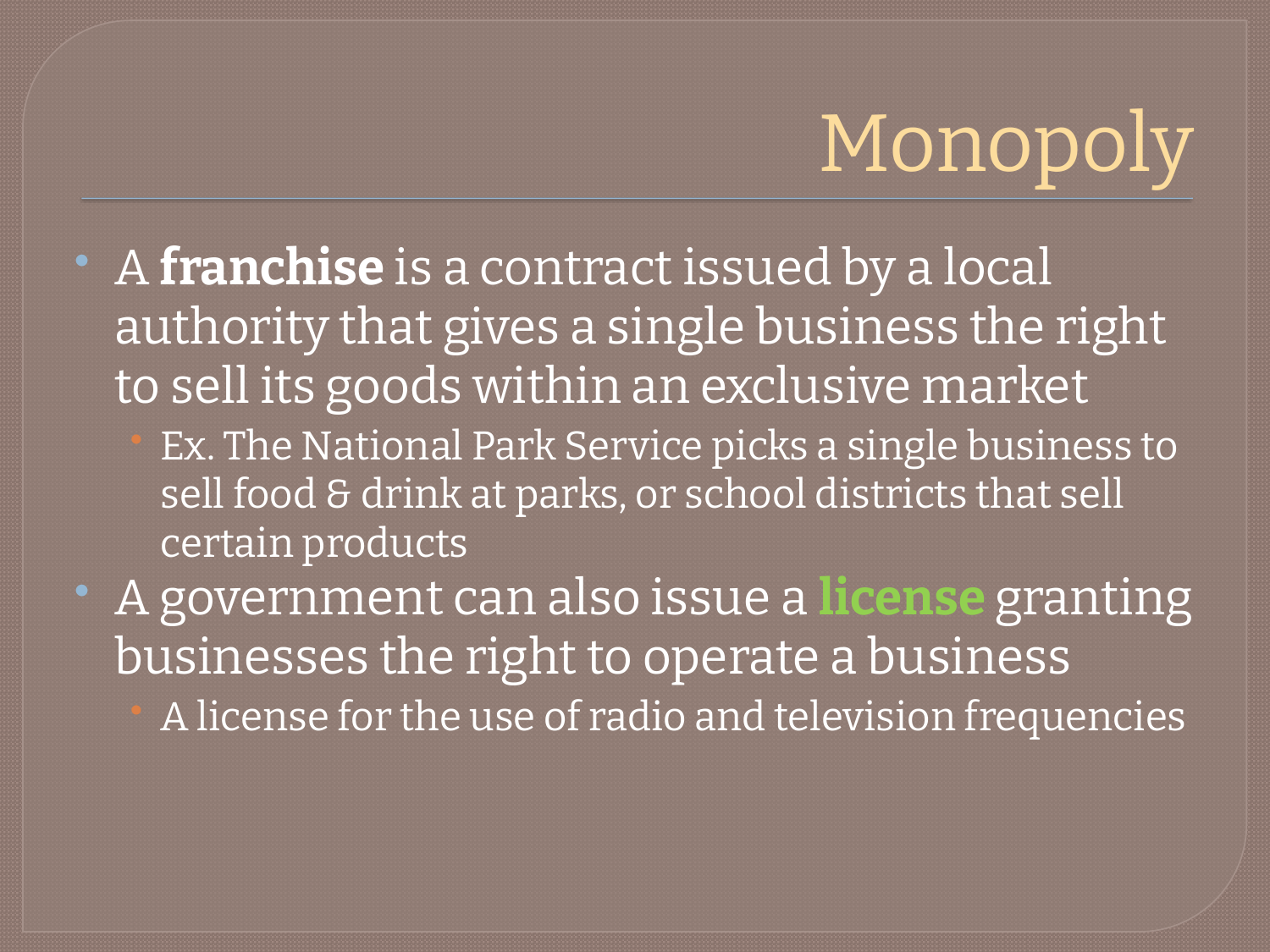

# Monopoly
A franchise is a contract issued by a local authority that gives a single business the right to sell its goods within an exclusive market
Ex. The National Park Service picks a single business to sell food & drink at parks, or school districts that sell certain products
A government can also issue a license granting businesses the right to operate a business
A license for the use of radio and television frequencies